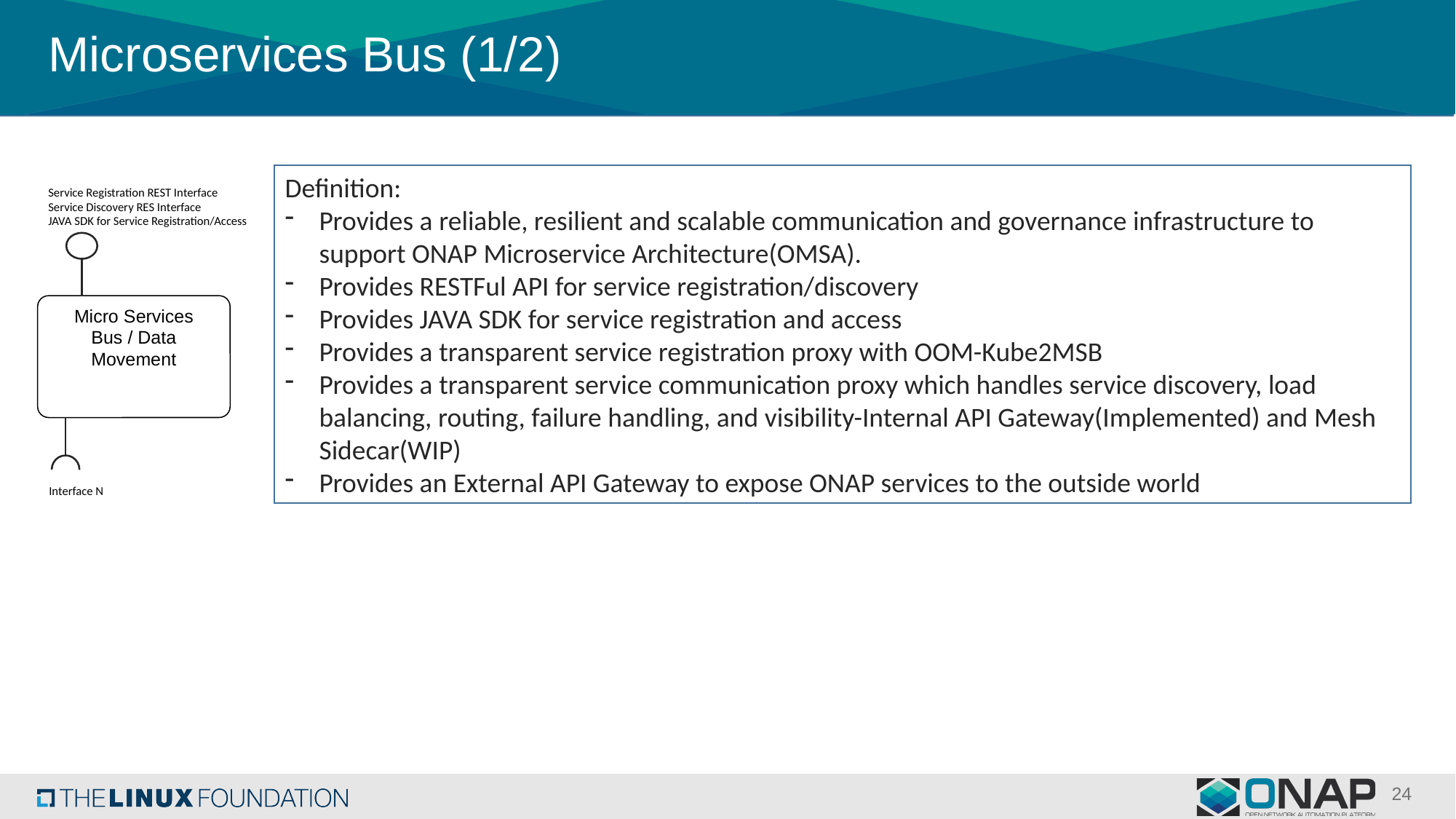

# Microservices Bus (1/2)
Definition:
Provides a reliable, resilient and scalable communication and governance infrastructure to support ONAP Microservice Architecture(OMSA).
Provides RESTFul API for service registration/discovery
Provides JAVA SDK for service registration and access
Provides a transparent service registration proxy with OOM-Kube2MSB
Provides a transparent service communication proxy which handles service discovery, load balancing, routing, failure handling, and visibility-Internal API Gateway(Implemented) and Mesh Sidecar(WIP)
Provides an External API Gateway to expose ONAP services to the outside world
Service Registration REST Interface
Service Discovery RES Interface
JAVA SDK for Service Registration/Access

Micro Services Bus / Data Movement

Interface N
24